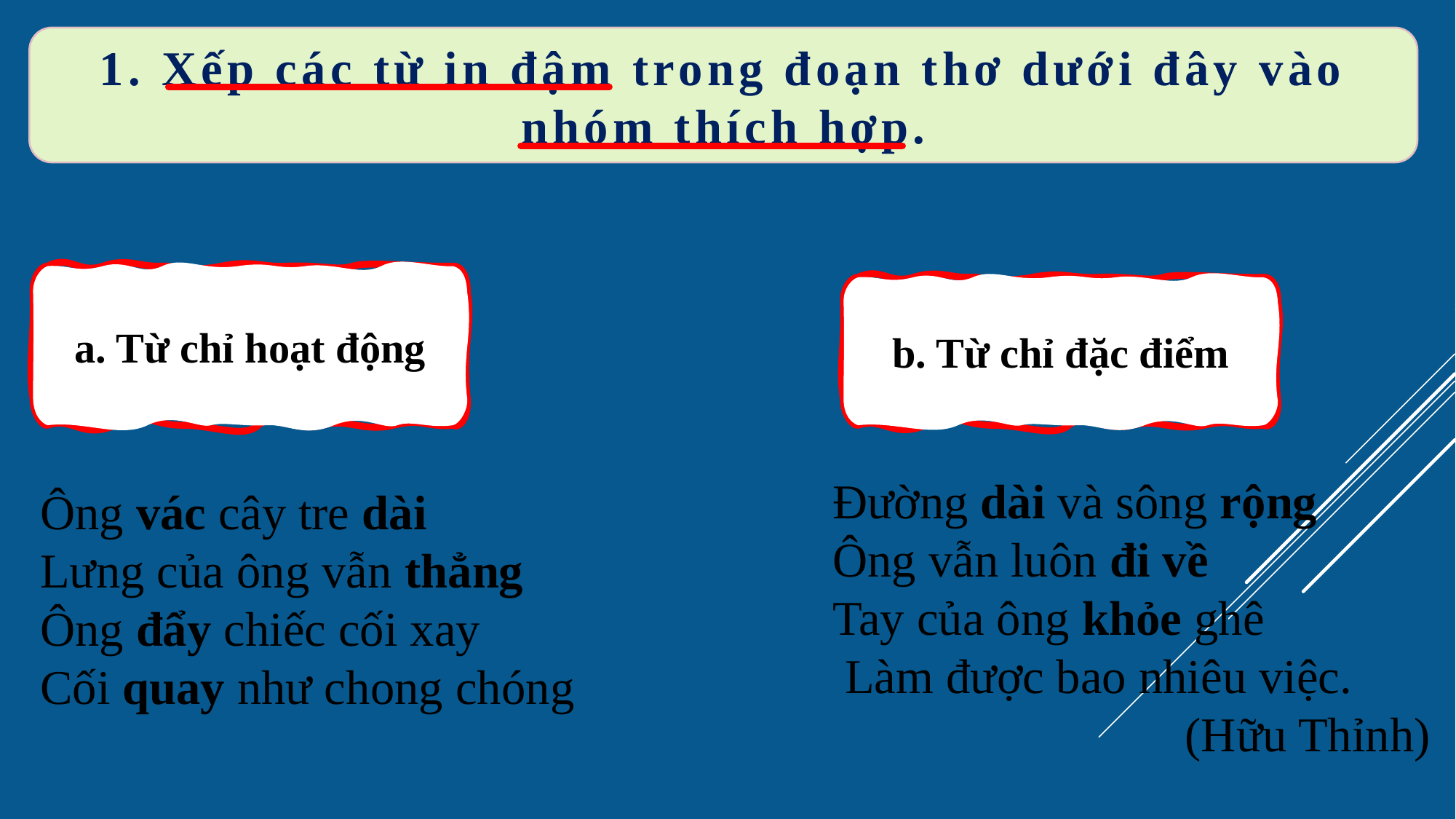

1. Xếp các từ in đậm trong đoạn thơ dưới đây vào nhóm thích hợp.
a. Từ chỉ hoạt động
b. Từ chỉ đặc điểm
Đường dài và sông rộng
Ông vẫn luôn đi về
Tay của ông khỏe ghê
 Làm được bao nhiêu việc.
(Hữu Thỉnh)
Ông vác cây tre dài
Lưng của ông vẫn thẳng
Ông đẩy chiếc cối xay
Cối quay như chong chóng